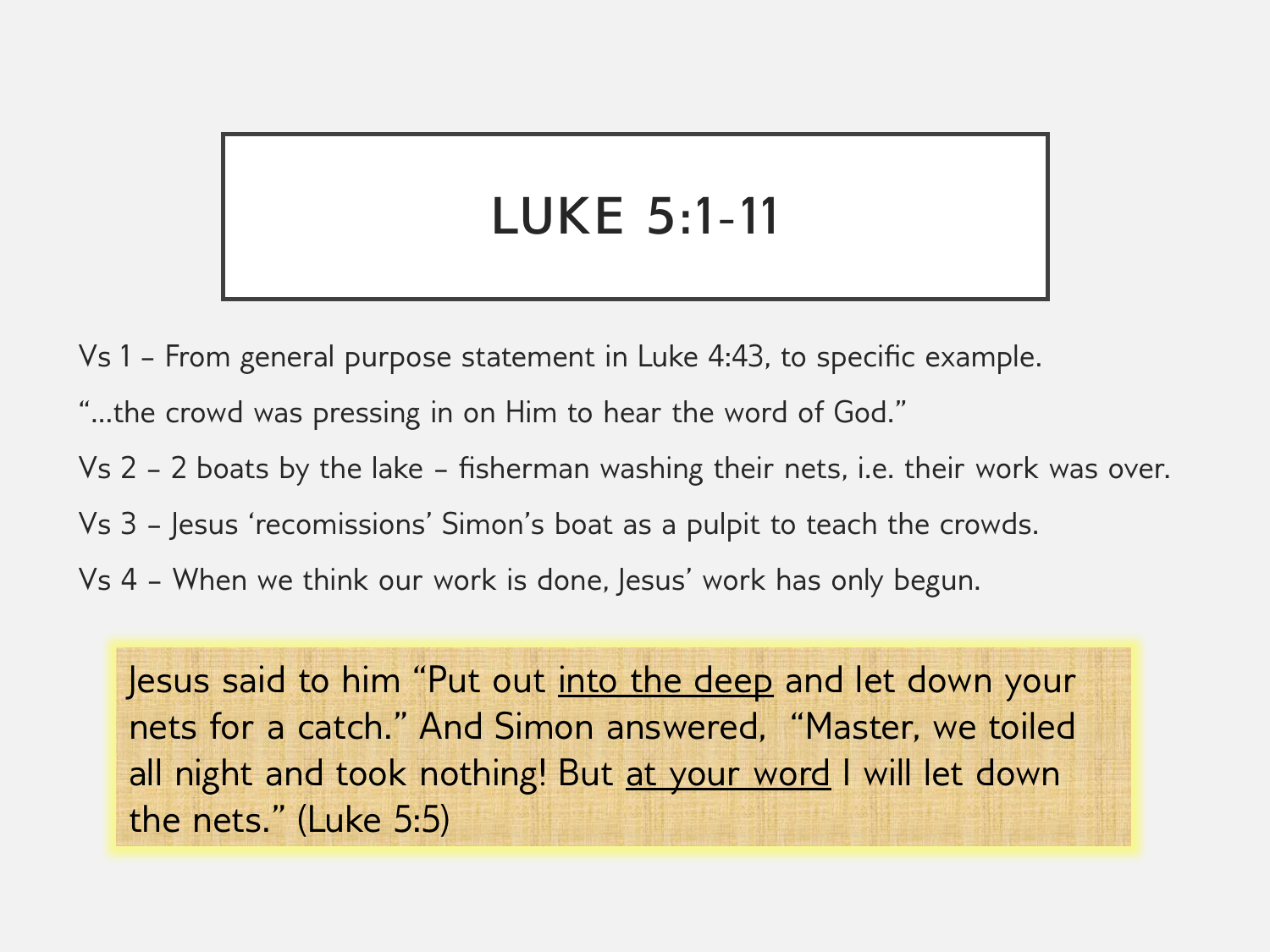

# Luke 5:1-11
Vs 1 – From general purpose statement in Luke 4:43, to specific example.
“…the crowd was pressing in on Him to hear the word of God.”
Vs 2 – 2 boats by the lake – fisherman washing their nets, i.e. their work was over.
Vs 3 – Jesus ‘recomissions’ Simon’s boat as a pulpit to teach the crowds.
Vs 4 – When we think our work is done, Jesus’ work has only begun.

Jesus said to him “Put out into the deep and let down your nets for a catch.” And Simon answered,  “Master, we toiled  all night and took nothing! But at your word I will let down the nets.” (Luke 5:5)